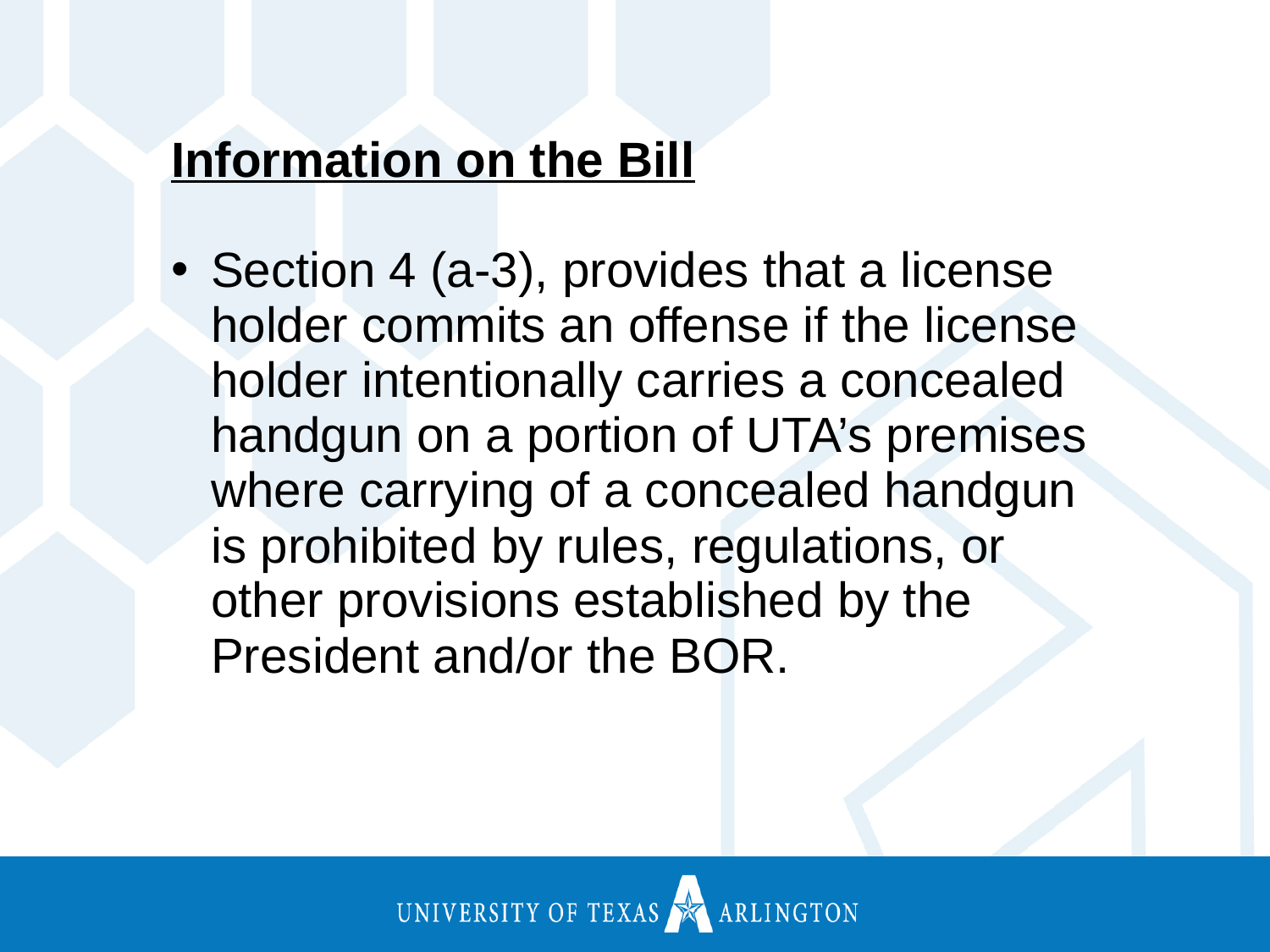

Information on the Bill

Section 4 (a-3), provides that a license holder commits an offense if the license holder intentionally carries a concealed handgun on a portion of UTA’s premises where carrying of a concealed handgun is prohibited by rules, regulations, or other provisions established by the President and/or the BOR.